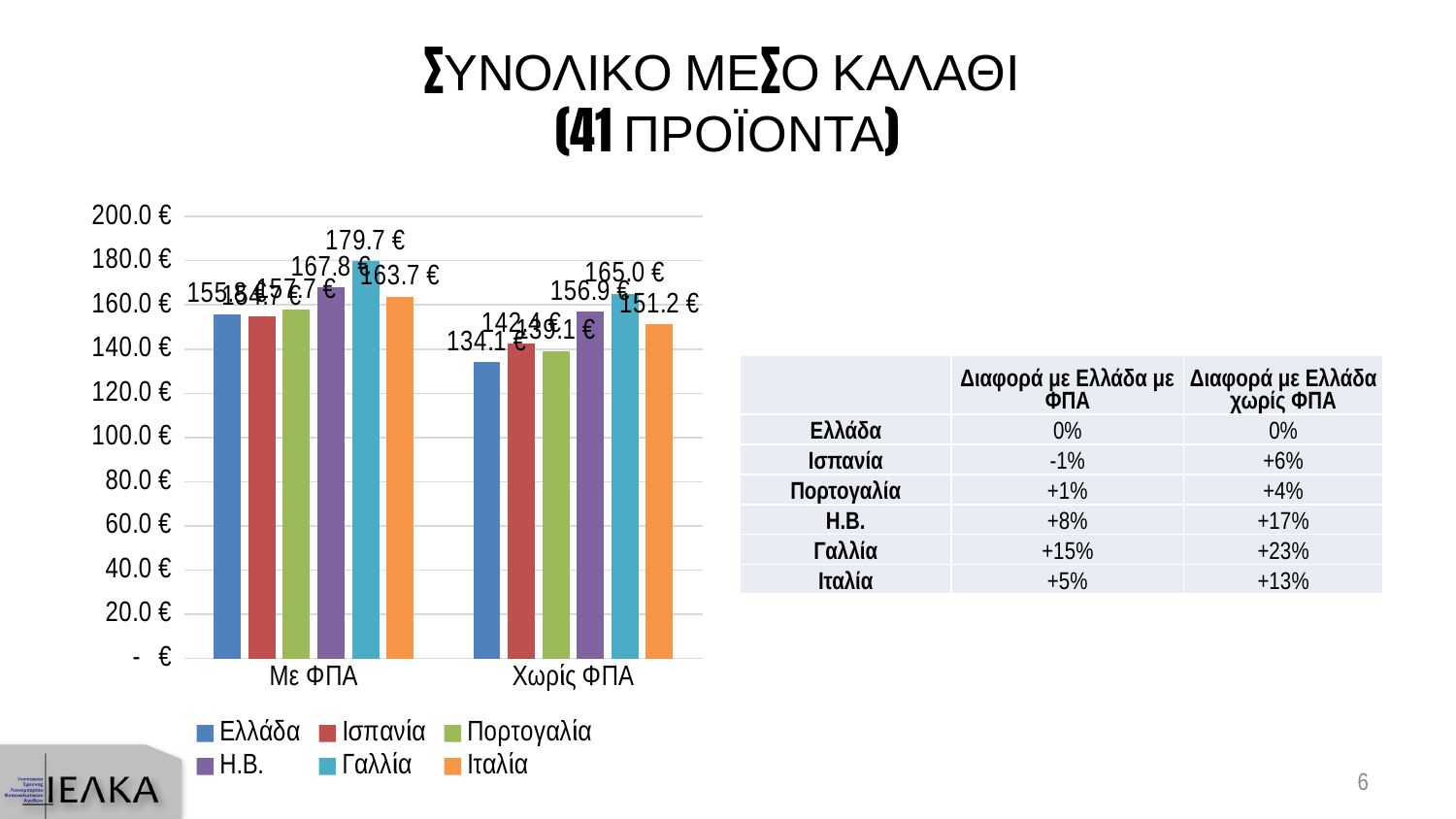

# ΣΥΝΟΛΙΚΟ ΜΕΣΟ ΚΑΛΑΘΙ (41 ΠΡΟΪΟΝΤΑ)

### Chart

| Category | Ελλάδα | Ισπανία | Πορτογαλία | Η.Β. | Γαλλία | Ιταλία |
|---|---|---|---|---|---|---|
| Με ΦΠΑ | 155.78934577926873 | 154.66245692087597 | 157.6873670607728 | 167.81184177734622 | 179.67493708871552 | 163.65973432564812 |
| Χωρίς ΦΠΑ | 134.14194097970255 | 142.4011792578501 | 139.12024195659896 | 156.91461236542656 | 165.0140534376435 | 151.16371715286778 |
|  | Διαφορά με Ελλάδα με ΦΠΑ | Διαφορά με Ελλάδα χωρίς ΦΠΑ |
| --- | --- | --- |
| Ελλάδα | 0% | 0% |
| Ισπανία | -1% | +6% |
| Πορτογαλία | +1% | +4% |
| Η.Β. | +8% | +17% |
| Γαλλία | +15% | +23% |
| Ιταλία | +5% | +13% |
6